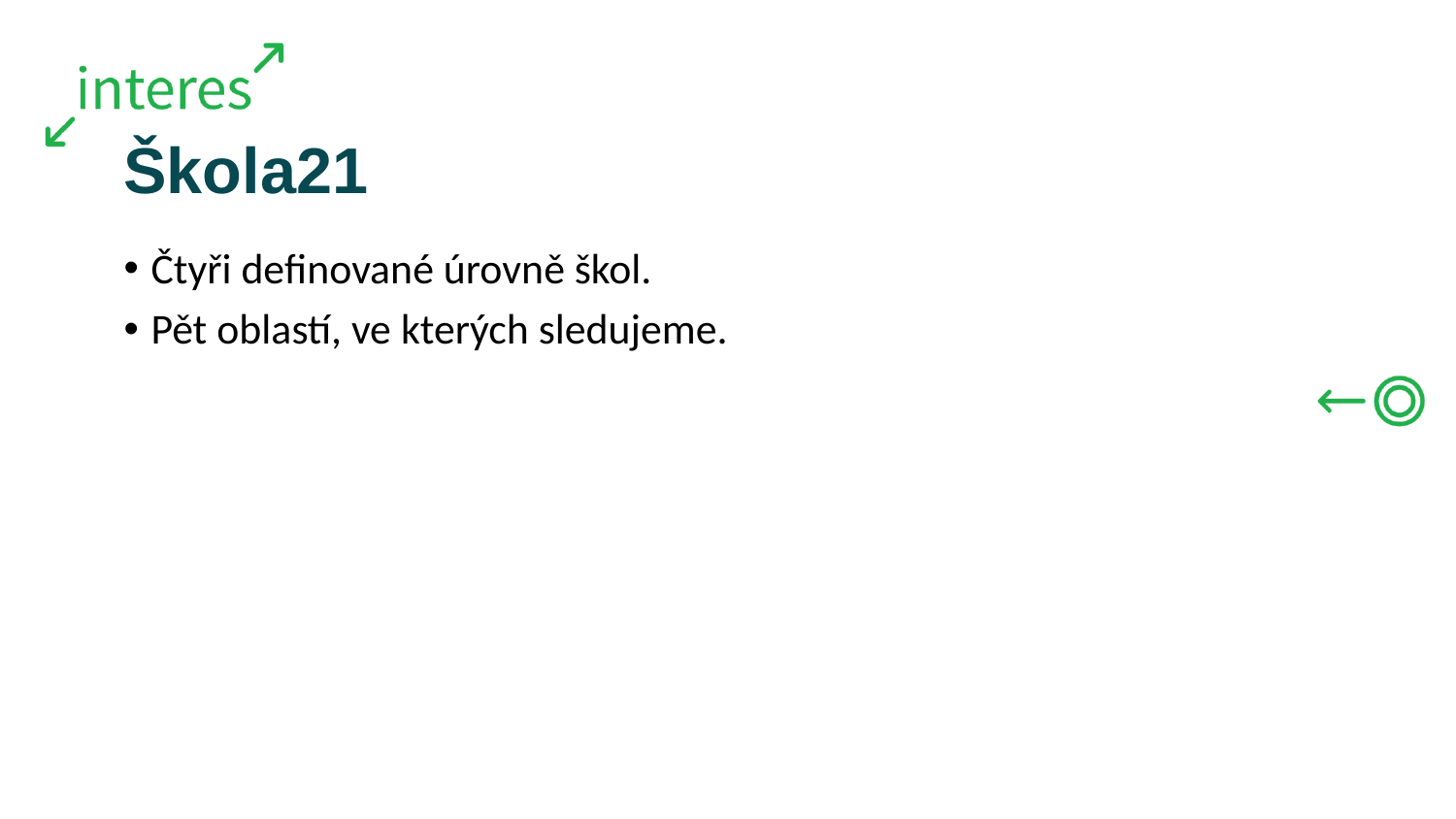

# Škola21
Čtyři definované úrovně škol.
Pět oblastí, ve kterých sledujeme.